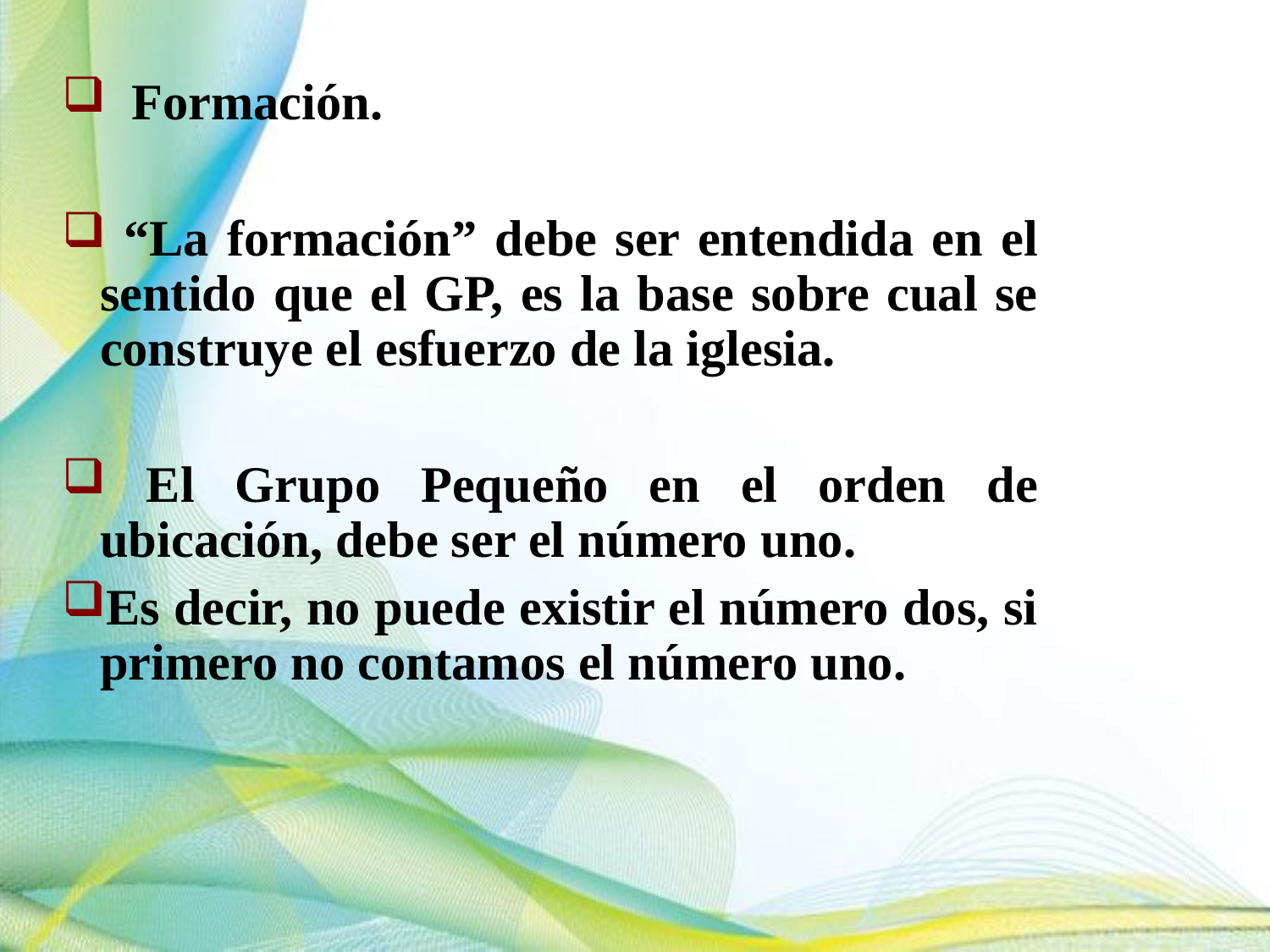

Formación.

 “La formación” debe ser entendida en el sentido que el GP, es la base sobre cual se construye el esfuerzo de la iglesia.

 El Grupo Pequeño en el orden de ubicación, debe ser el número uno.
Es decir, no puede existir el número dos, si primero no contamos el número uno.